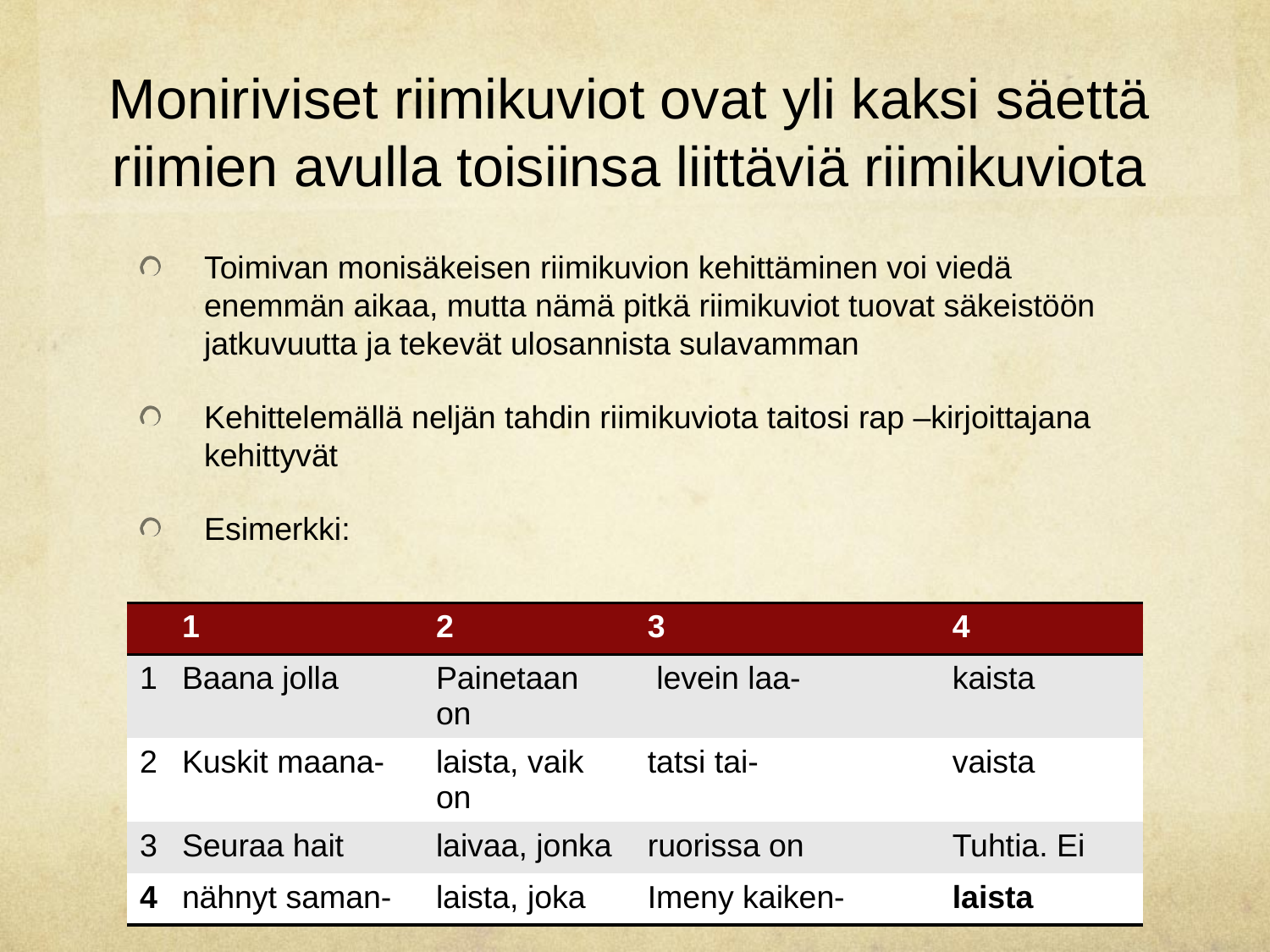

# Moniriviset riimikuviot ovat yli kaksi säettä riimien avulla toisiinsa liittäviä riimikuviota
Toimivan monisäkeisen riimikuvion kehittäminen voi viedä enemmän aikaa, mutta nämä pitkä riimikuviot tuovat säkeistöön jatkuvuutta ja tekevät ulosannista sulavamman
Kehittelemällä neljän tahdin riimikuviota taitosi rap –kirjoittajana kehittyvät
Esimerkki:

|  | 1 | 2 | 3 | 4 |
| --- | --- | --- | --- | --- |
| 1 | Baana jolla | Painetaan on | levein laa- | kaista |
| 2 | Kuskit maana- | laista, vaik on | tatsi tai- | vaista |
| 3 | Seuraa hait | laivaa, jonka | ruorissa on | Tuhtia. Ei |
| 4 | nähnyt saman- | laista, joka | Imeny kaiken- | laista |